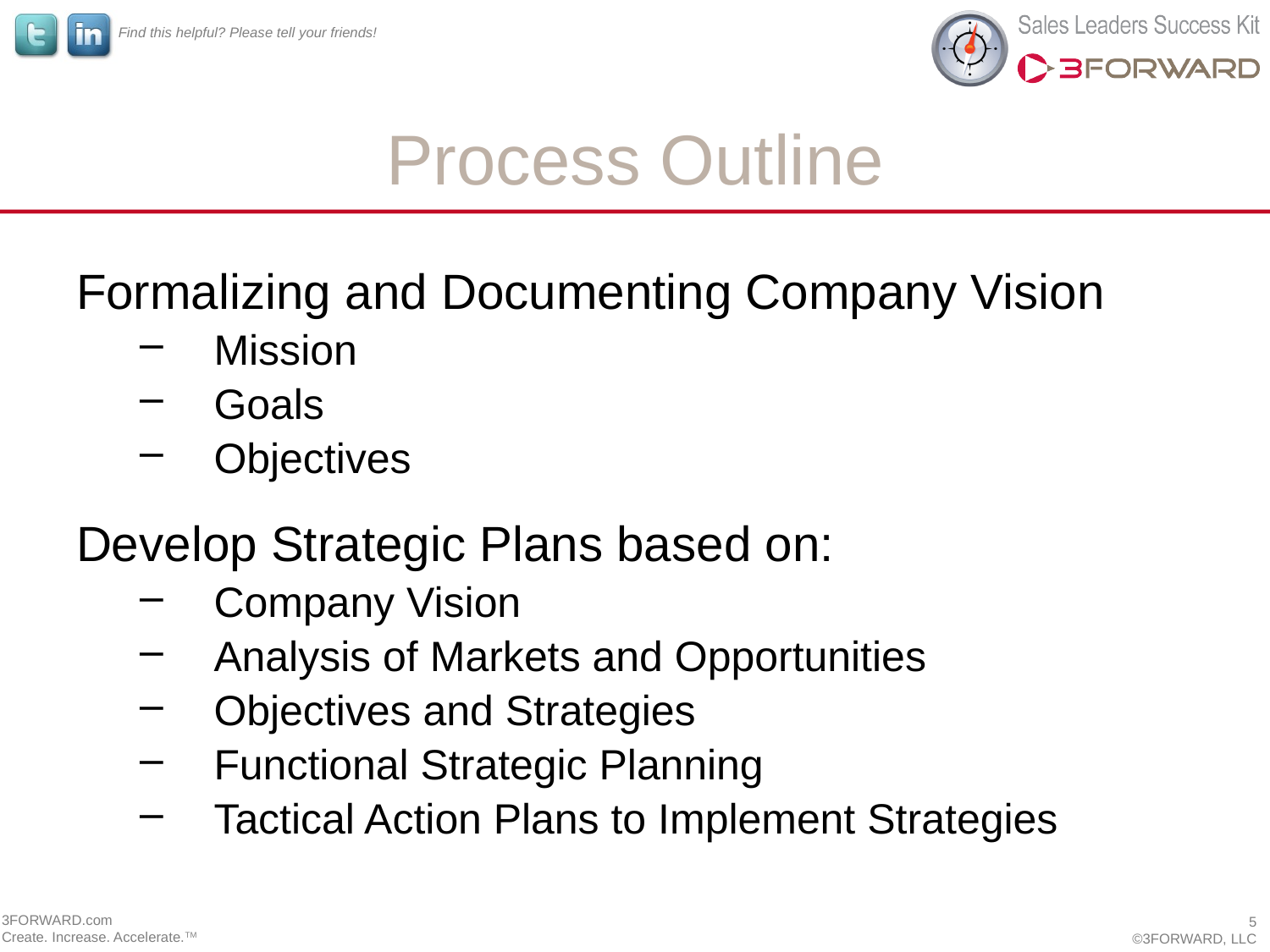

# Process Outline
Formalizing and Documenting Company Vision
Mission
Goals
Objectives
Develop Strategic Plans based on:
Company Vision
Analysis of Markets and Opportunities
Objectives and Strategies
Functional Strategic Planning
Tactical Action Plans to Implement Strategies
3FORWARD.com
Create. Increase. Accelerate.TM
5
©3FORWARD, LLC